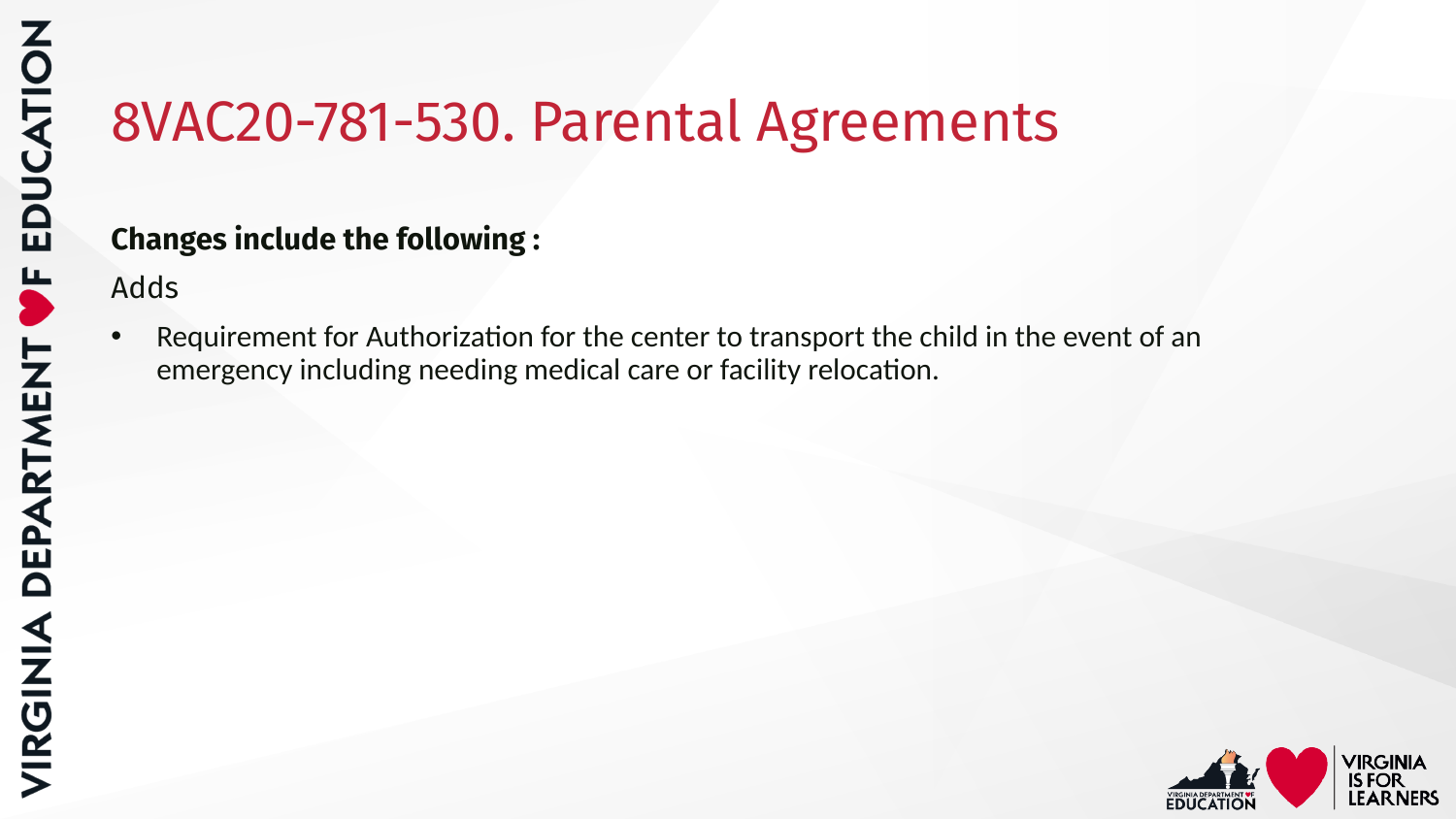

# 8VAC20-781-530. Parental Agreements
Changes include the following :
Adds
Requirement for Authorization for the center to transport the child in the event of an emergency including needing medical care or facility relocation.